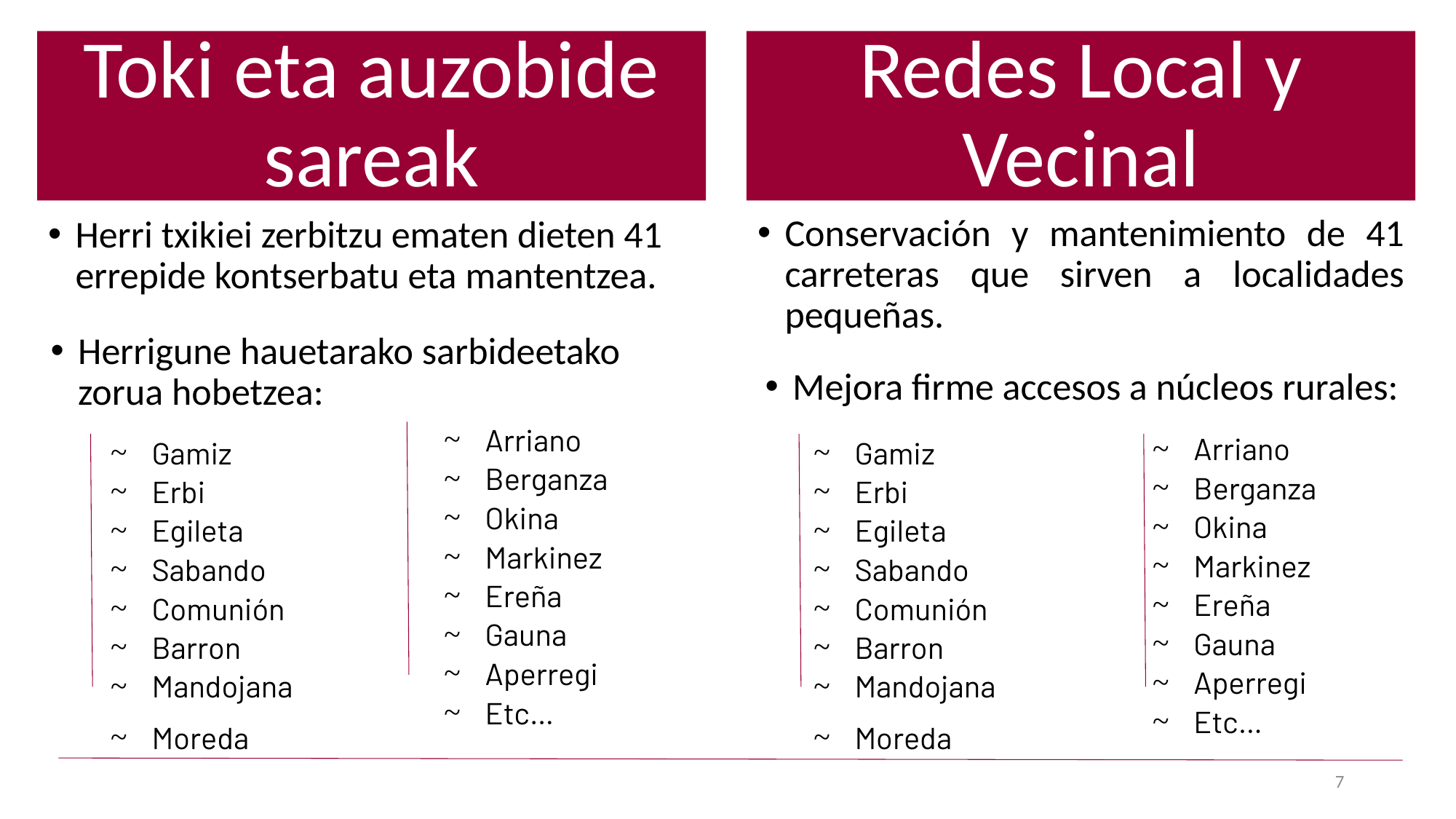

# Toki eta auzobide sareak
Redes Local y Vecinal
Conservación y mantenimiento de 41 carreteras que sirven a localidades pequeñas.

Herri txikiei zerbitzu ematen dieten 41 errepide kontserbatu eta mantentzea.

Herrigune hauetarako sarbideetako zorua hobetzea:

Mejora firme accesos a núcleos rurales:
Arriano
Berganza
Okina
Markinez
Ereña
Gauna
Aperregi
Etc…

Arriano
Berganza
Okina
Markinez
Ereña
Gauna
Aperregi
Etc…

Gamiz
Erbi
Egileta
Sabando
Comunión
Barron
Mandojana
Moreda

Gamiz
Erbi
Egileta
Sabando
Comunión
Barron
Mandojana
Moreda

7